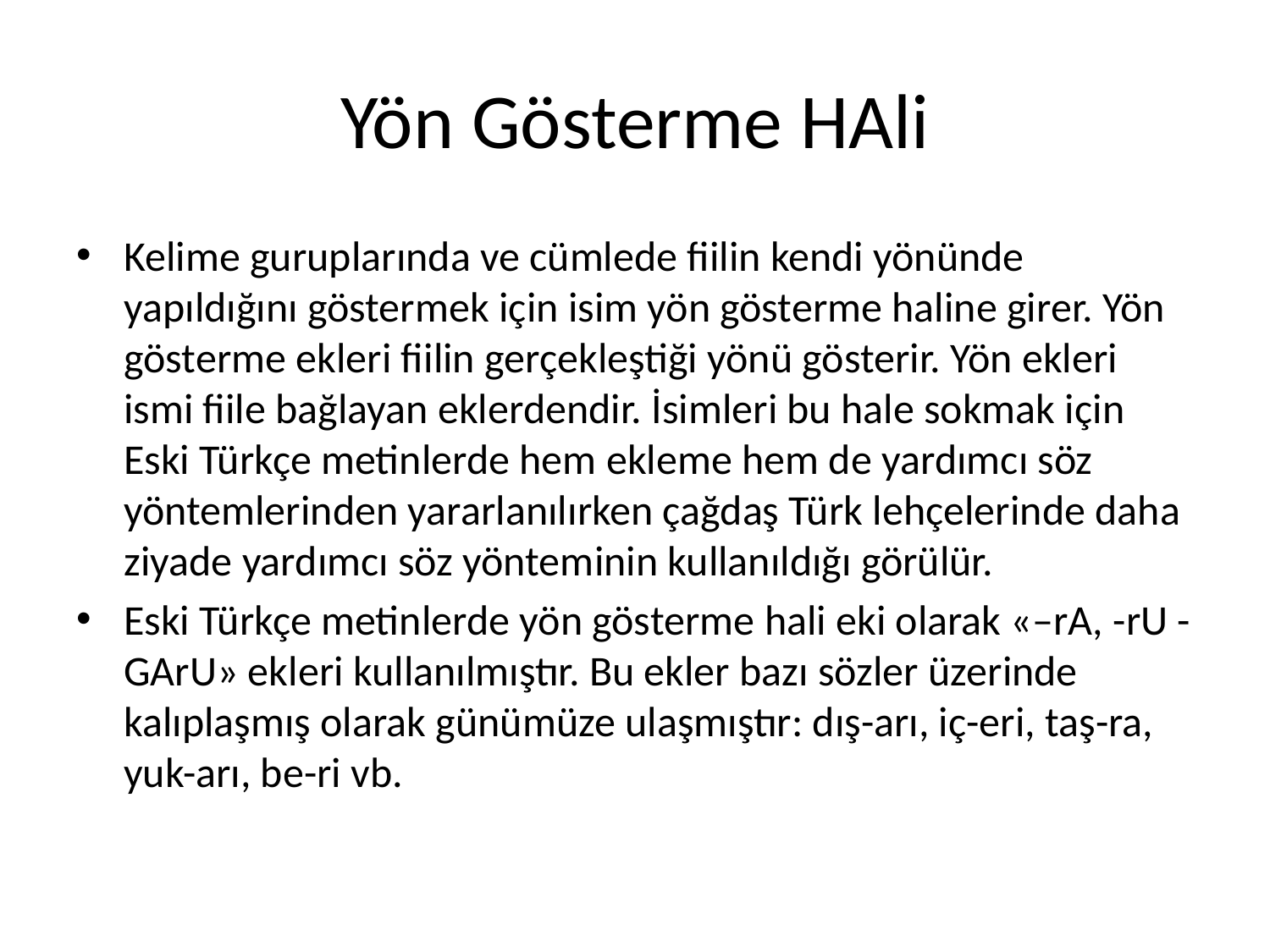

# Yön Gösterme HAli
Kelime guruplarında ve cümlede fiilin kendi yönünde yapıldığını göstermek için isim yön gösterme haline girer. Yön gösterme ekleri fiilin gerçekleştiği yönü gösterir. Yön ekleri ismi fiile bağlayan eklerdendir. İsimleri bu hale sokmak için Eski Türkçe metinlerde hem ekleme hem de yardımcı söz yöntemlerinden yararlanılırken çağdaş Türk lehçelerinde daha ziyade yardımcı söz yönteminin kullanıldığı görülür.
Eski Türkçe metinlerde yön gösterme hali eki olarak «–rA, -rU -GArU» ekleri kullanılmıştır. Bu ekler bazı sözler üzerinde kalıplaşmış olarak günümüze ulaşmıştır: dış-arı, iç-eri, taş-ra, yuk-arı, be-ri vb.